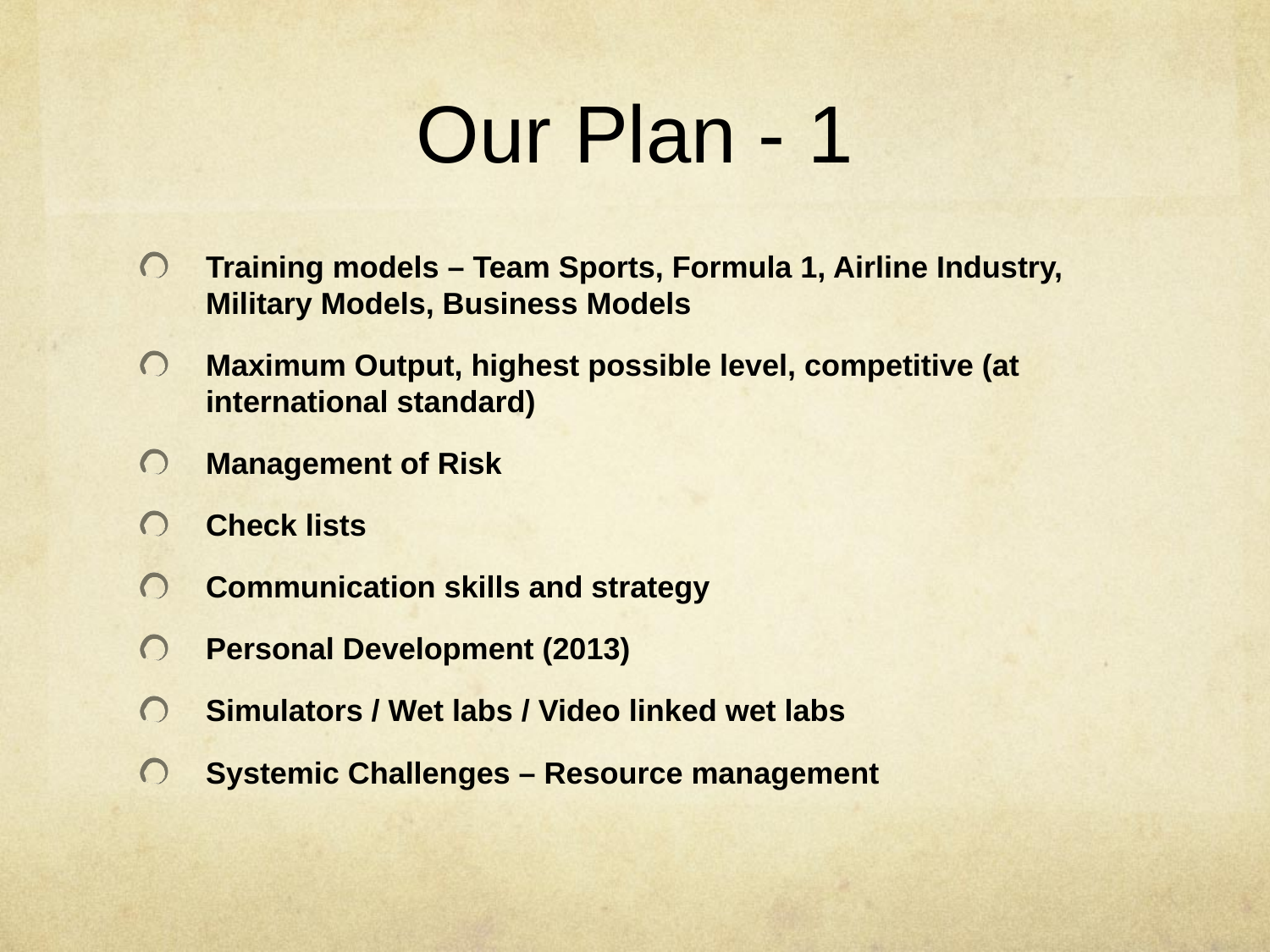

# Our Plan - 1
Training models – Team Sports, Formula 1, Airline Industry, Military Models, Business Models
Maximum Output, highest possible level, competitive (at international standard)
Management of Risk
Check lists
Communication skills and strategy
Personal Development (2013)
Simulators / Wet labs / Video linked wet labs
Systemic Challenges – Resource management